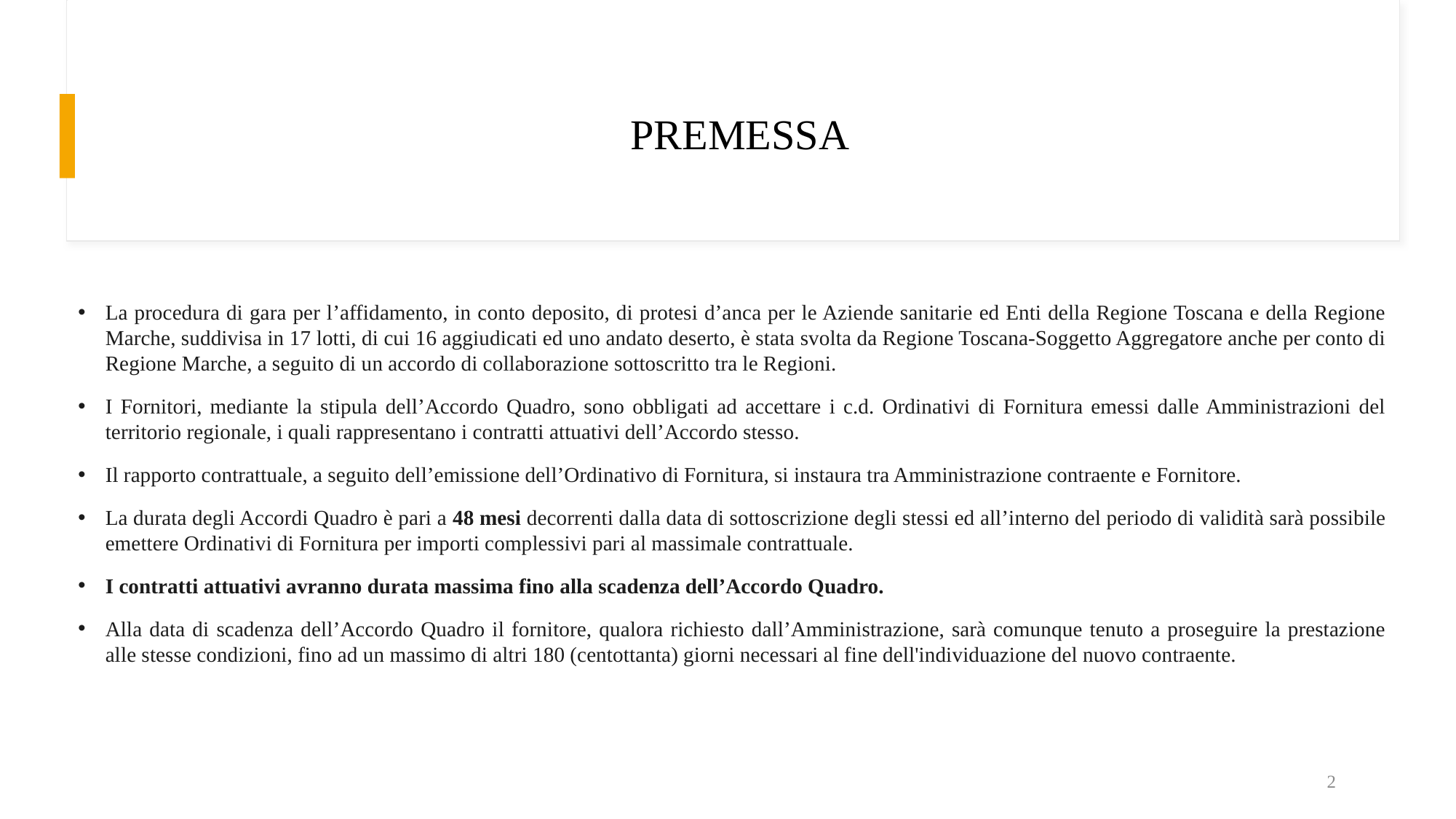

# PREMESSA

La procedura di gara per l’affidamento, in conto deposito, di protesi d’anca per le Aziende sanitarie ed Enti della Regione Toscana e della Regione Marche, suddivisa in 17 lotti, di cui 16 aggiudicati ed uno andato deserto, è stata svolta da Regione Toscana-Soggetto Aggregatore anche per conto di Regione Marche, a seguito di un accordo di collaborazione sottoscritto tra le Regioni.
I Fornitori, mediante la stipula dell’Accordo Quadro, sono obbligati ad accettare i c.d. Ordinativi di Fornitura emessi dalle Amministrazioni del territorio regionale, i quali rappresentano i contratti attuativi dell’Accordo stesso.
Il rapporto contrattuale, a seguito dell’emissione dell’Ordinativo di Fornitura, si instaura tra Amministrazione contraente e Fornitore.
La durata degli Accordi Quadro è pari a 48 mesi decorrenti dalla data di sottoscrizione degli stessi ed all’interno del periodo di validità sarà possibile emettere Ordinativi di Fornitura per importi complessivi pari al massimale contrattuale.
I contratti attuativi avranno durata massima fino alla scadenza dell’Accordo Quadro.
Alla data di scadenza dell’Accordo Quadro il fornitore, qualora richiesto dall’Amministrazione, sarà comunque tenuto a proseguire la prestazione alle stesse condizioni, fino ad un massimo di altri 180 (centottanta) giorni necessari al fine dell'individuazione del nuovo contraente.
2